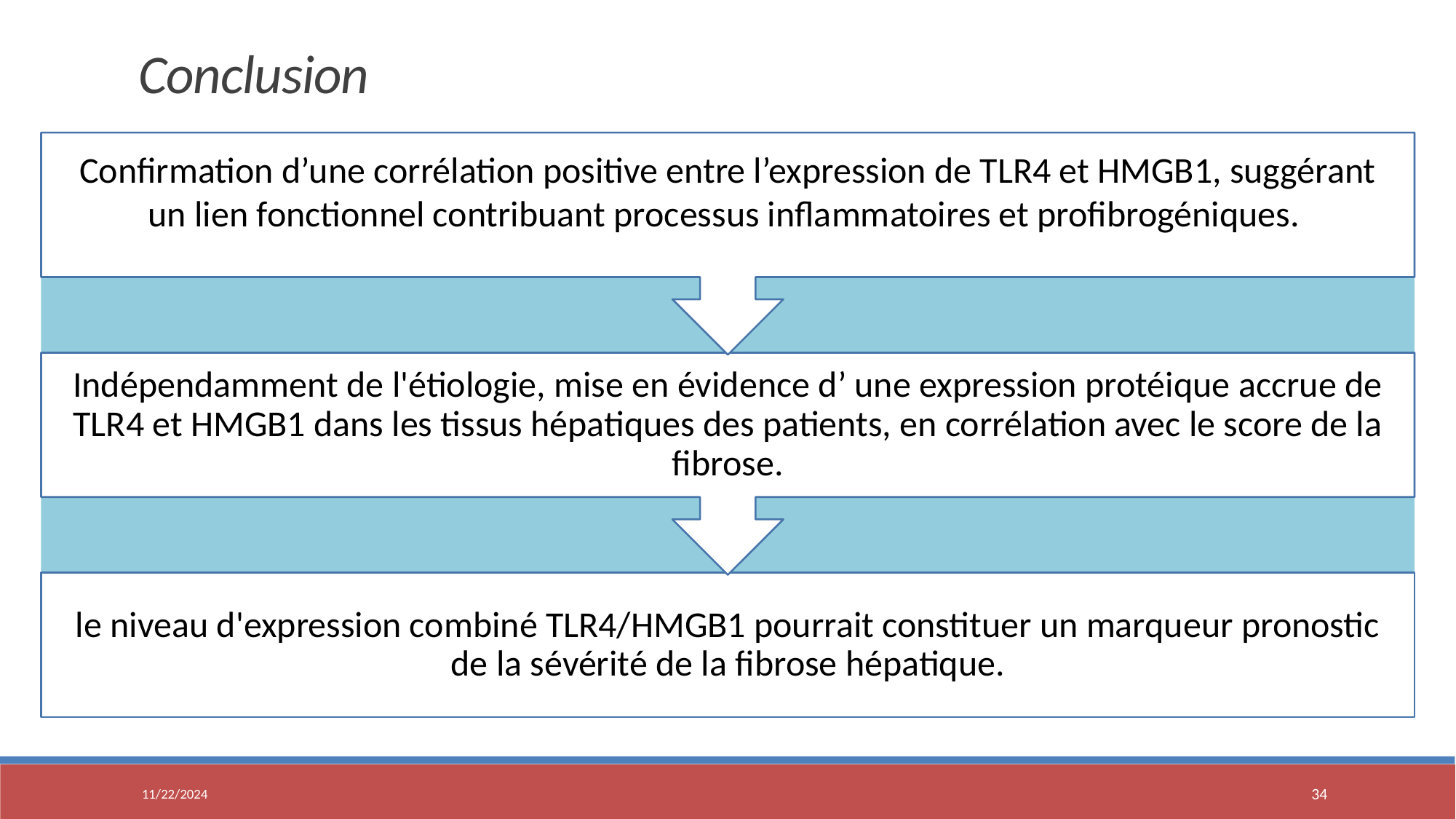

# Conclusion
le niveau d'expression combiné TLR4/HMGB1 pourrait constituer un marqueur pronostic de la sévérité de la fibrose hépatique.
Indépendamment de l'étiologie, mise en évidence d’ une expression protéique accrue de TLR4 et HMGB1 dans les tissus hépatiques des patients, en corrélation avec le score de la fibrose.
Confirmation d’une corrélation positive entre l’expression de TLR4 et HMGB1, suggérant un lien fonctionnel contribuant processus inflammatoires et profibrogéniques.

11/22/2024

34